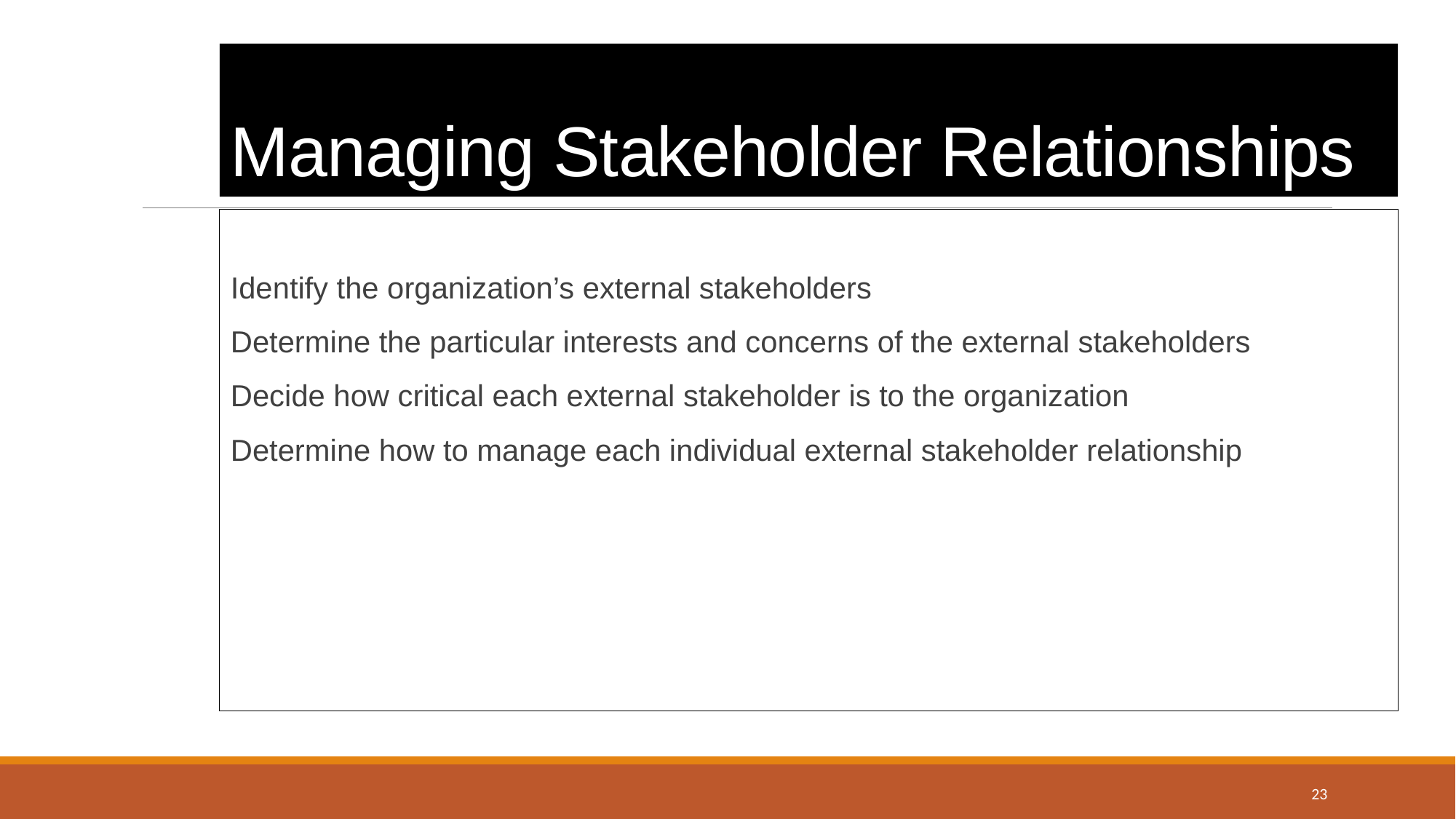

# Managing Stakeholder Relationships

Identify the organization’s external stakeholders
Determine the particular interests and concerns of the external stakeholders
Decide how critical each external stakeholder is to the organization
Determine how to manage each individual external stakeholder relationship
23